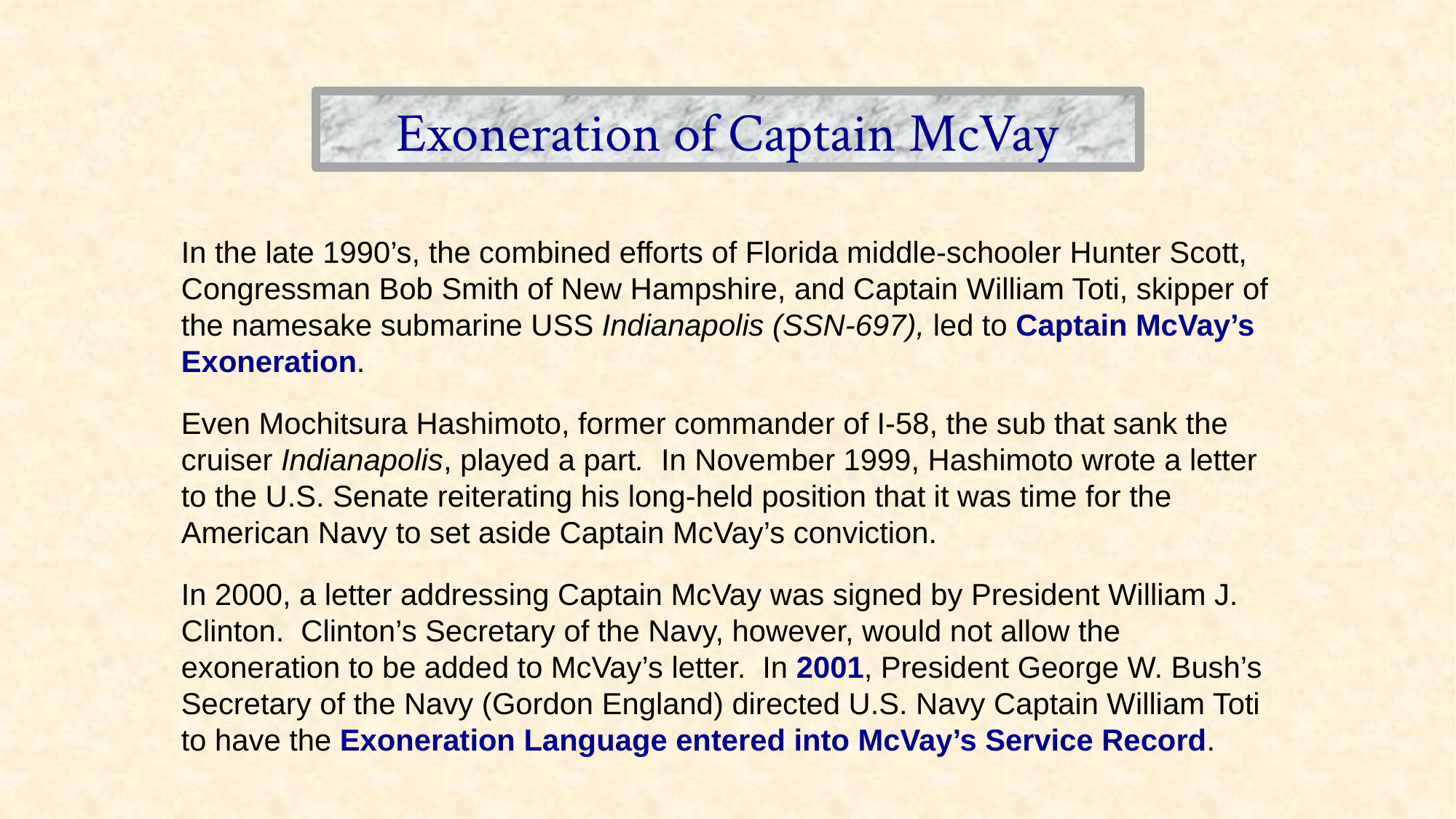

Exoneration of Captain McVay
In the late 1990’s, the combined efforts of Florida middle-schooler Hunter Scott, Congressman Bob Smith of New Hampshire, and Captain William Toti, skipper of the namesake submarine USS Indianapolis (SSN-697), led to Captain McVay’s Exoneration.

Even Mochitsura Hashimoto, former commander of I-58, the sub that sank the cruiser Indianapolis, played a part.  In November 1999, Hashimoto wrote a letter to the U.S. Senate reiterating his long-held position that it was time for the American Navy to set aside Captain McVay’s conviction.

In 2000, a letter addressing Captain McVay was signed by President William J. Clinton.  Clinton’s Secretary of the Navy, however, would not allow the exoneration to be added to McVay’s letter.  In 2001, President George W. Bush’s Secretary of the Navy (Gordon England) directed U.S. Navy Captain William Toti  to have the Exoneration Language entered into McVay’s Service Record.